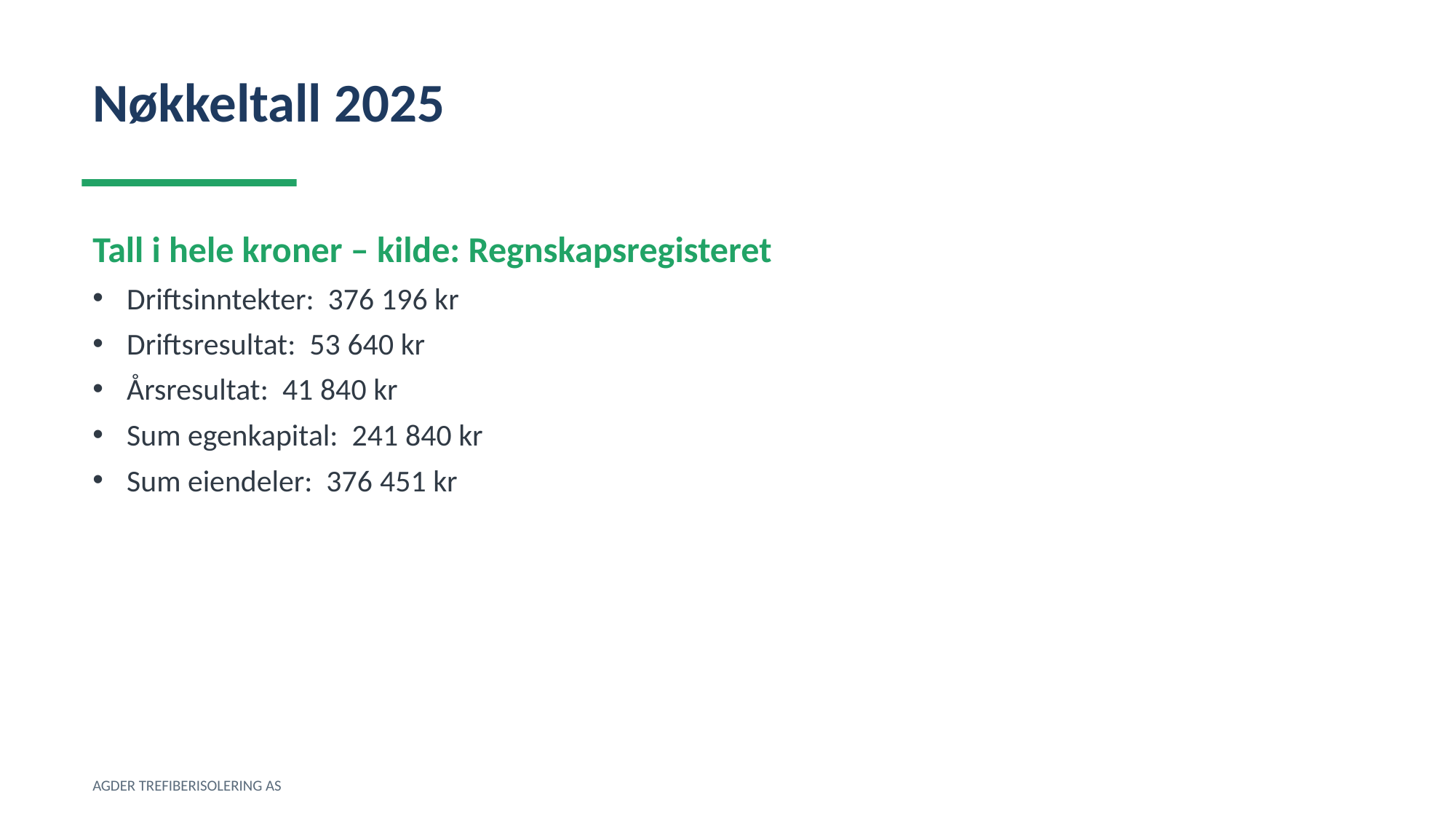

Nøkkeltall 2025

Tall i hele kroner – kilde: Regnskapsregisteret
Driftsinntekter:  376 196 kr
Driftsresultat:  53 640 kr
Årsresultat:  41 840 kr
Sum egenkapital:  241 840 kr
Sum eiendeler:  376 451 kr
AGDER TREFIBERISOLERING AS